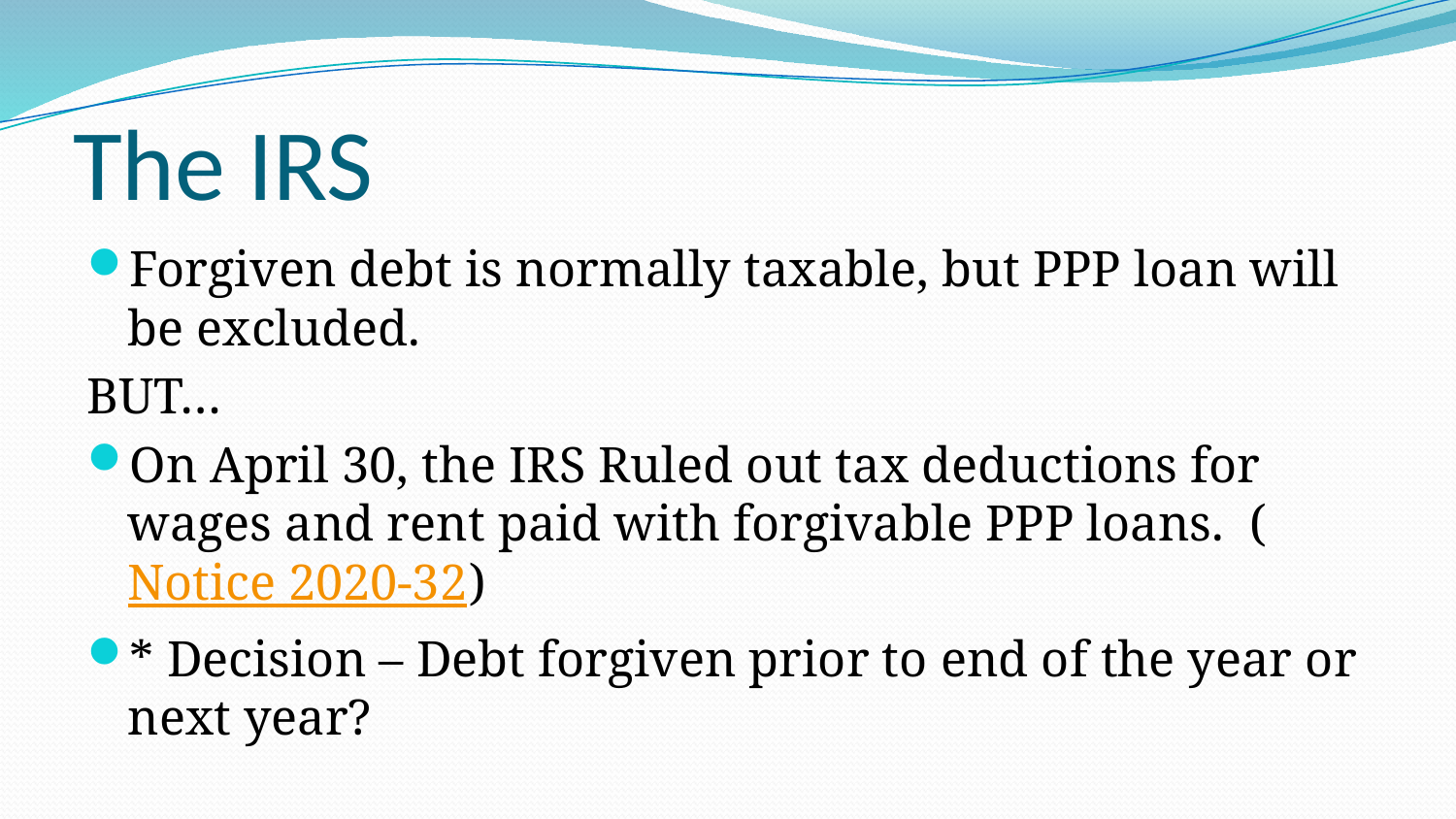

# The IRS
Forgiven debt is normally taxable, but PPP loan will be excluded.
BUT…
On April 30, the IRS Ruled out tax deductions for wages and rent paid with forgivable PPP loans.  (Notice 2020-32)
* Decision – Debt forgiven prior to end of the year or next year?